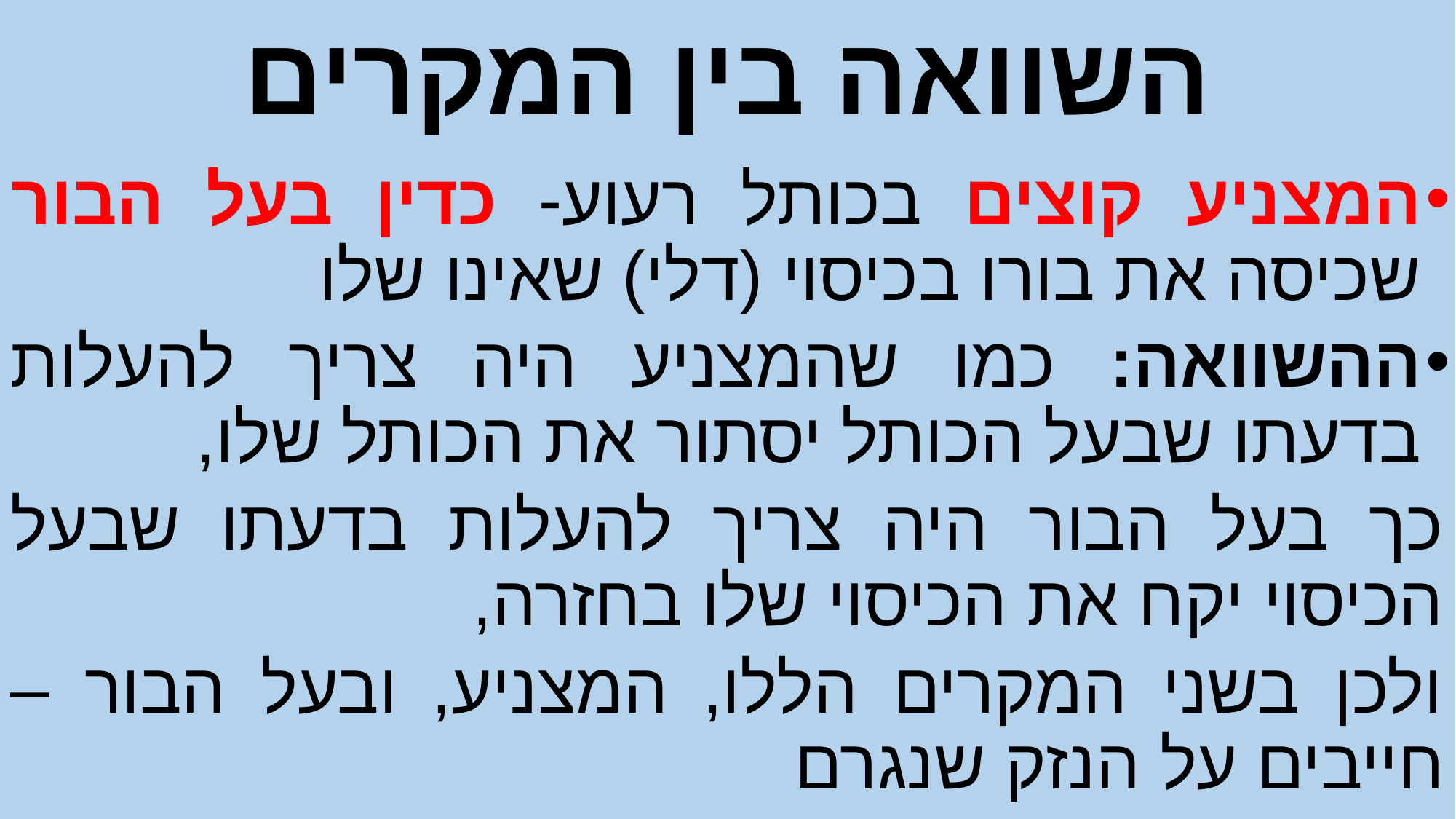

# השוואה בין המקרים
המצניע קוצים בכותל רעוע- כדין בעל הבור שכיסה את בורו בכיסוי (דלי) שאינו שלו
ההשוואה: כמו שהמצניע היה צריך להעלות בדעתו שבעל הכותל יסתור את הכותל שלו,
כך בעל הבור היה צריך להעלות בדעתו שבעל הכיסוי יקח את הכיסוי שלו בחזרה,
ולכן בשני המקרים הללו, המצניע, ובעל הבור – חייבים על הנזק שנגרם